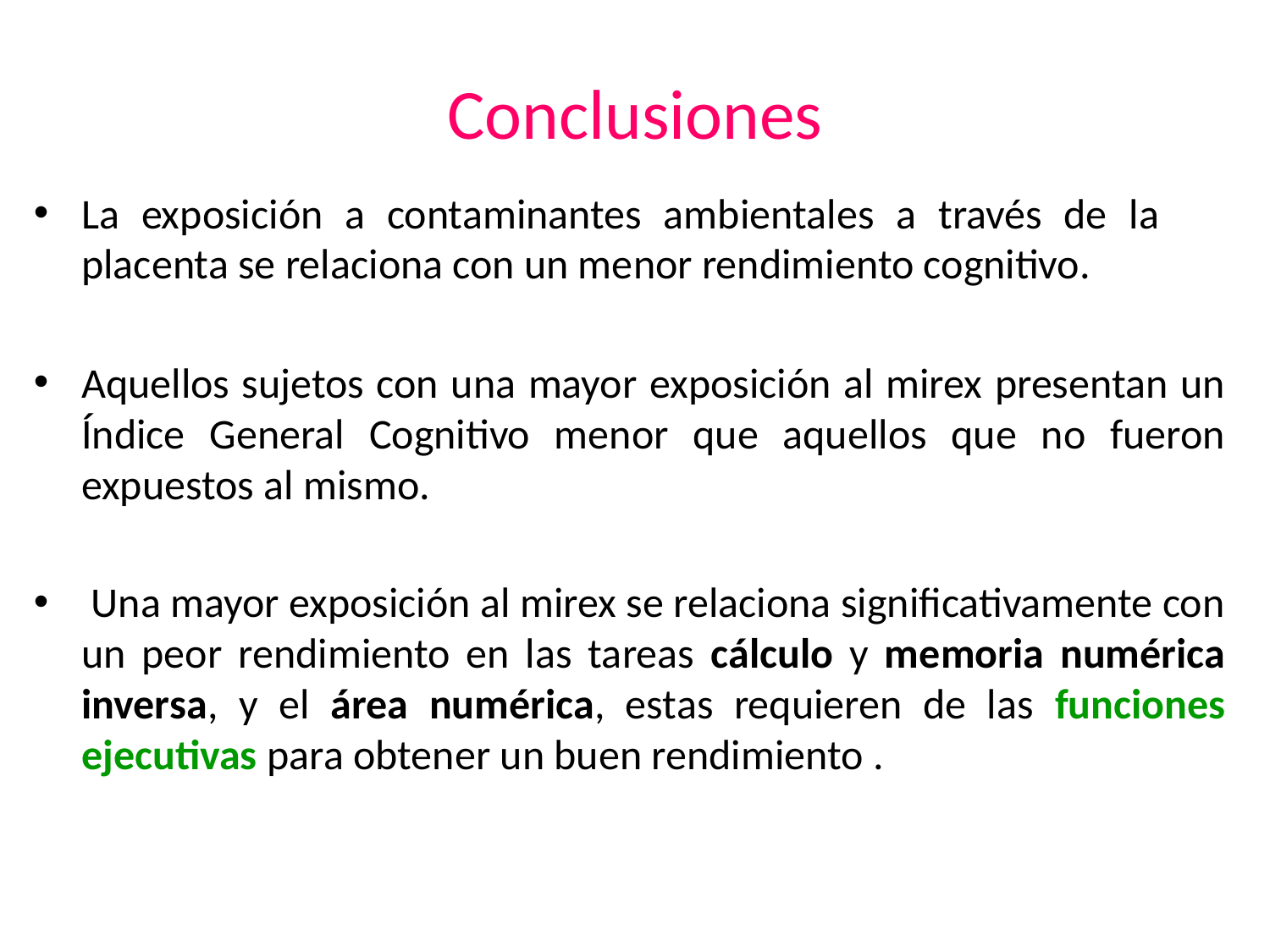

# Conclusiones
La exposición a contaminantes ambientales a través de la    placenta se relaciona con un menor rendimiento cognitivo.

Aquellos sujetos con una mayor exposición al mirex presentan un Índice General Cognitivo menor que aquellos que no fueron expuestos al mismo.

 Una mayor exposición al mirex se relaciona significativamente con un peor rendimiento en las tareas cálculo y memoria numérica inversa, y el área numérica, estas requieren de las funciones ejecutivas para obtener un buen rendimiento .